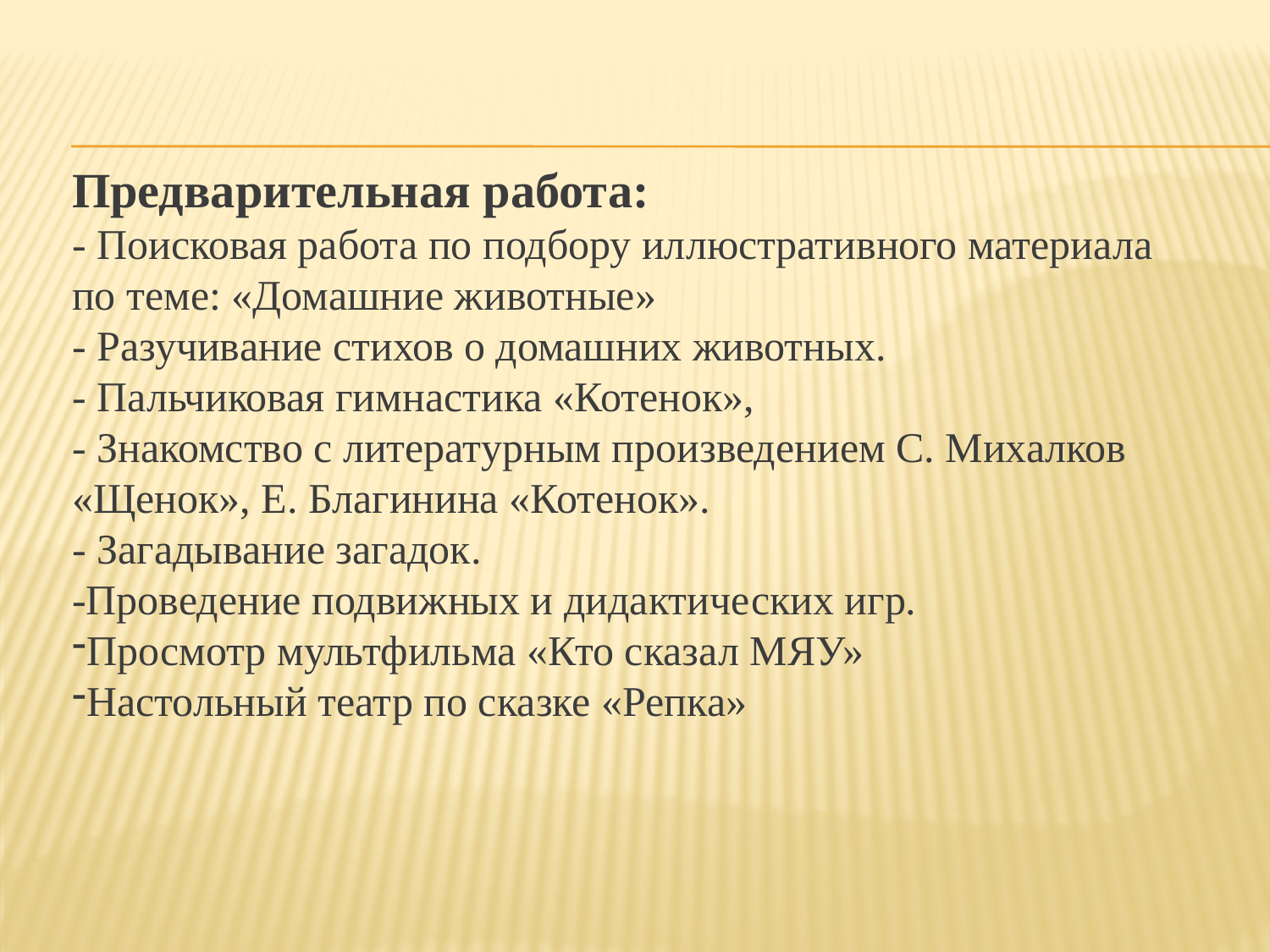

#

Предварительная работа:
- Поисковая работа по подбору иллюстративного материала по теме: «Домашние животные»
- Разучивание стихов о домашних животных.
- Пальчиковая гимнастика «Котенок»,
- Знакомство с литературным произведением С. Михалков «Щенок», Е. Благинина «Котенок».
- Загадывание загадок.
-Проведение подвижных и дидактических игр.
Просмотр мультфильма «Кто сказал МЯУ»
Настольный театр по сказке «Репка»